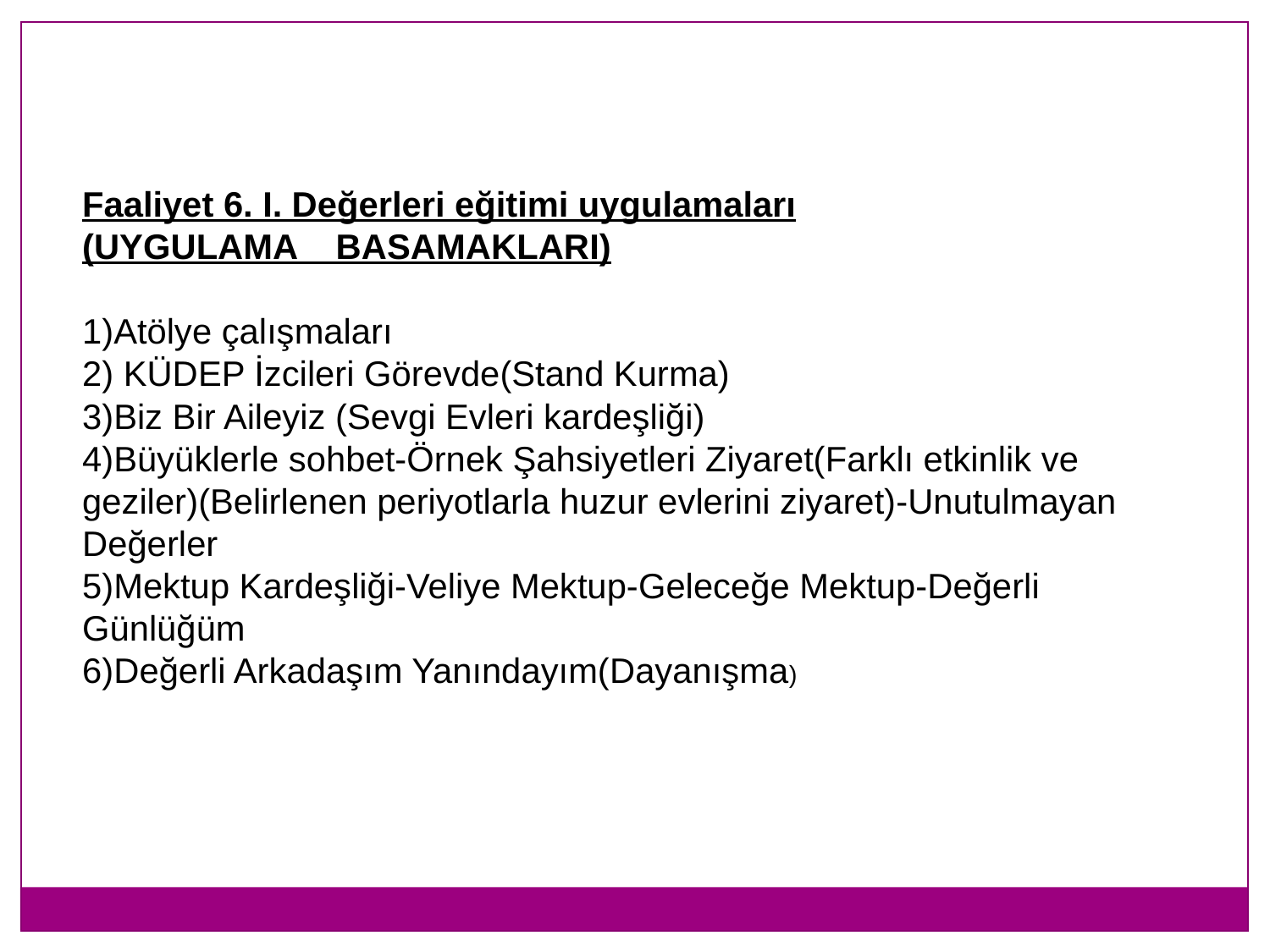

Faaliyet 6. I. Değerleri eğitimi uygulamaları
(UYGULAMA    BASAMAKLARI)

1)Atölye çalışmaları
2) KÜDEP İzcileri Görevde(Stand Kurma)
3)Biz Bir Aileyiz (Sevgi Evleri kardeşliği)
4)Büyüklerle sohbet-Örnek Şahsiyetleri Ziyaret(Farklı etkinlik ve geziler)(Belirlenen periyotlarla huzur evlerini ziyaret)-Unutulmayan Değerler
5)Mektup Kardeşliği-Veliye Mektup-Geleceğe Mektup-Değerli Günlüğüm
6)Değerli Arkadaşım Yanındayım(Dayanışma)